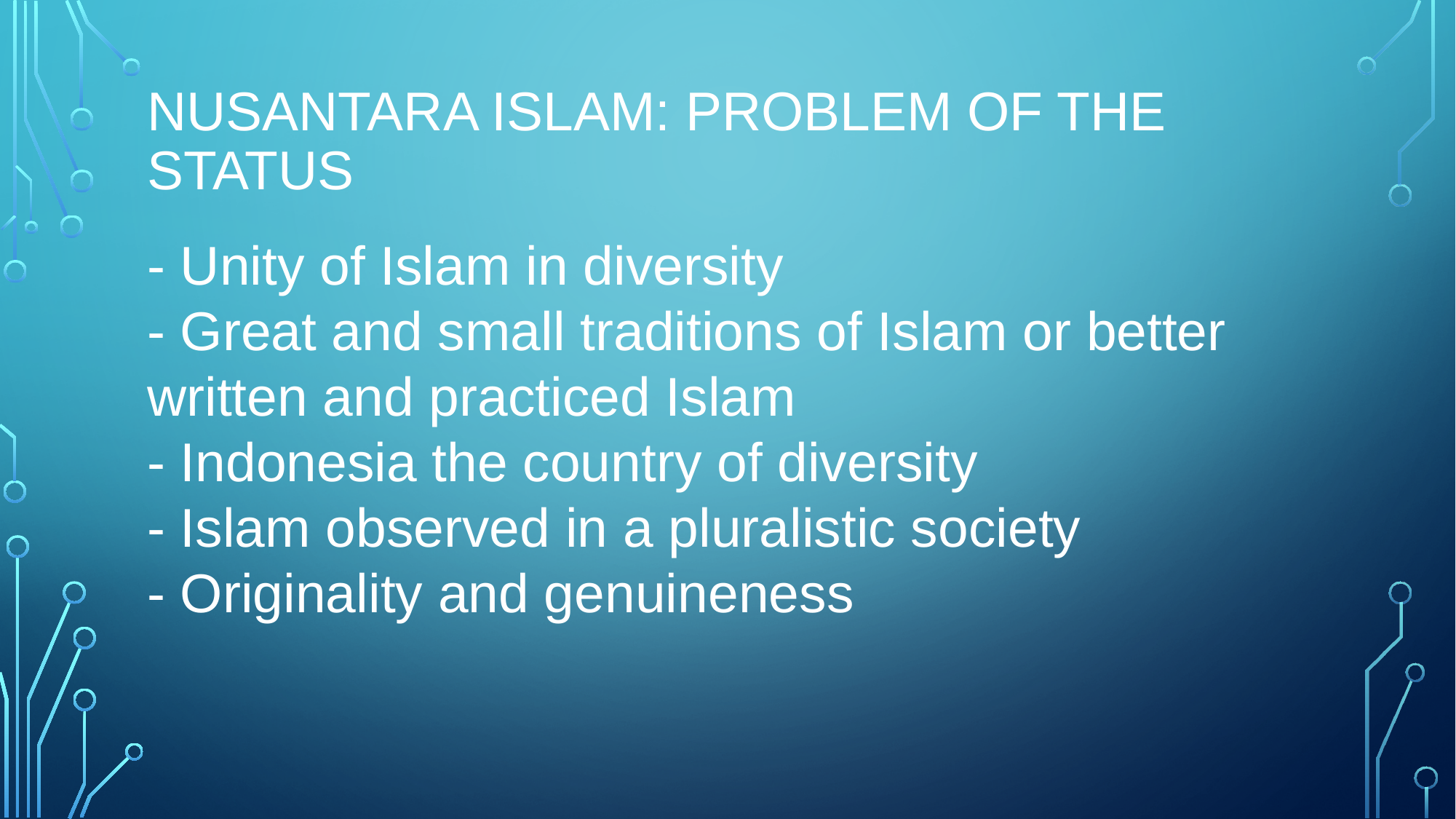

# Nusantara Islam: Problem of the Status
- Unity of Islam in diversity
- Great and small traditions of Islam or better written and practiced Islam
- Indonesia the country of diversity
- Islam observed in a pluralistic society
- Originality and genuineness